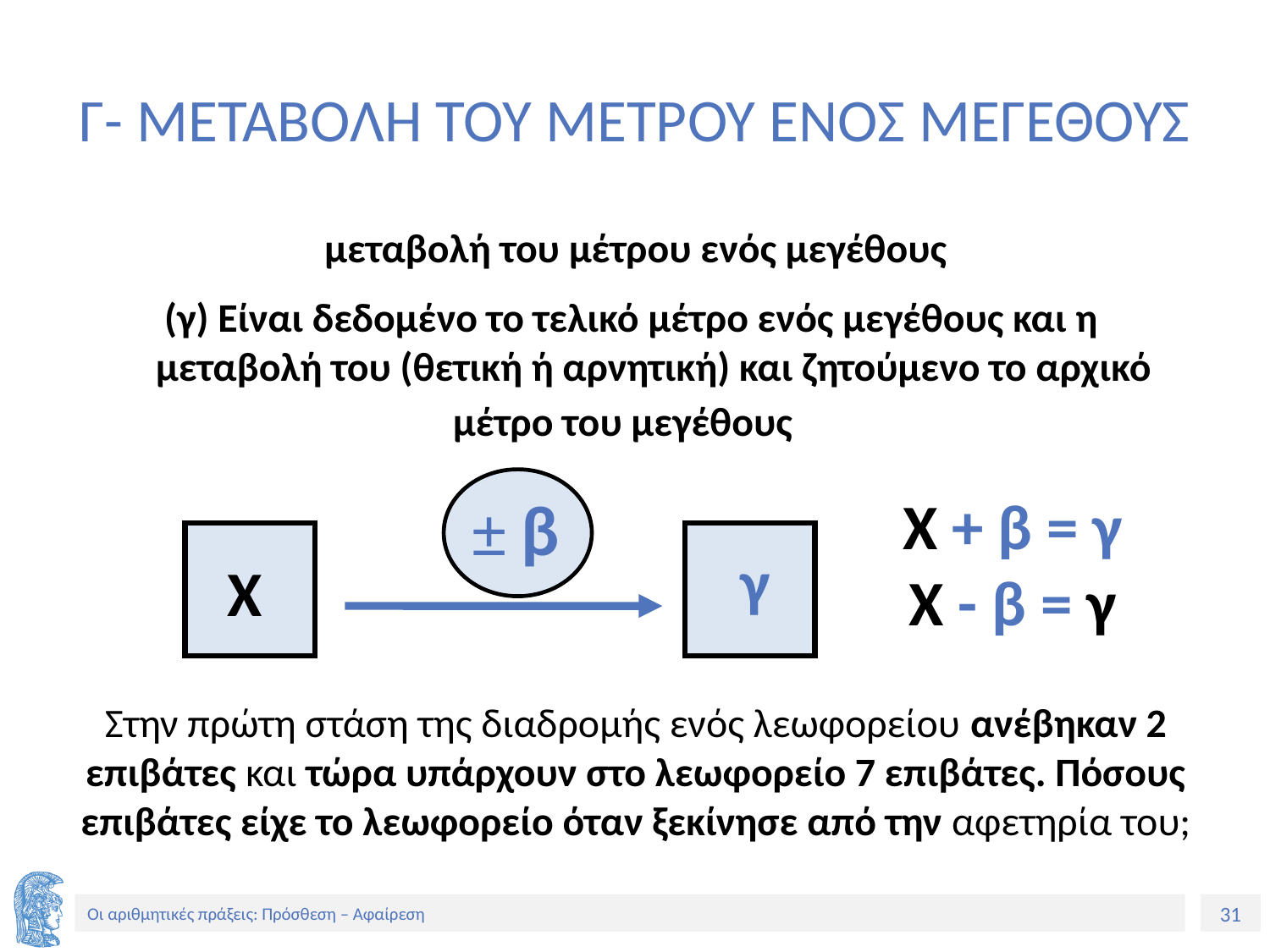

# Γ- ΜΕΤΑΒΟΛΗ ΤΟΥ ΜΕΤΡΟΥ ΕΝΟΣ ΜΕΓΕΘΟΥΣ
μεταβολή του μέτρου ενός μεγέθους
(γ) Είναι δεδομένο το τελικό μέτρο ενός μεγέθους και η
    μεταβολή του (θετική ή αρνητική) και ζητούμενο το αρχικό μέτρο του μεγέθους

Στην πρώτη στάση της διαδρομής ενός λεωφορείου ανέβηκαν 2 επιβάτες και τώρα υπάρχουν στο λεωφορείο 7 επιβάτες. Πόσους επιβάτες είχε το λεωφορείο όταν ξεκίνησε από την αφετηρία του;

± β
Χ + β = γ
Χ - β = γ

γ
Χ